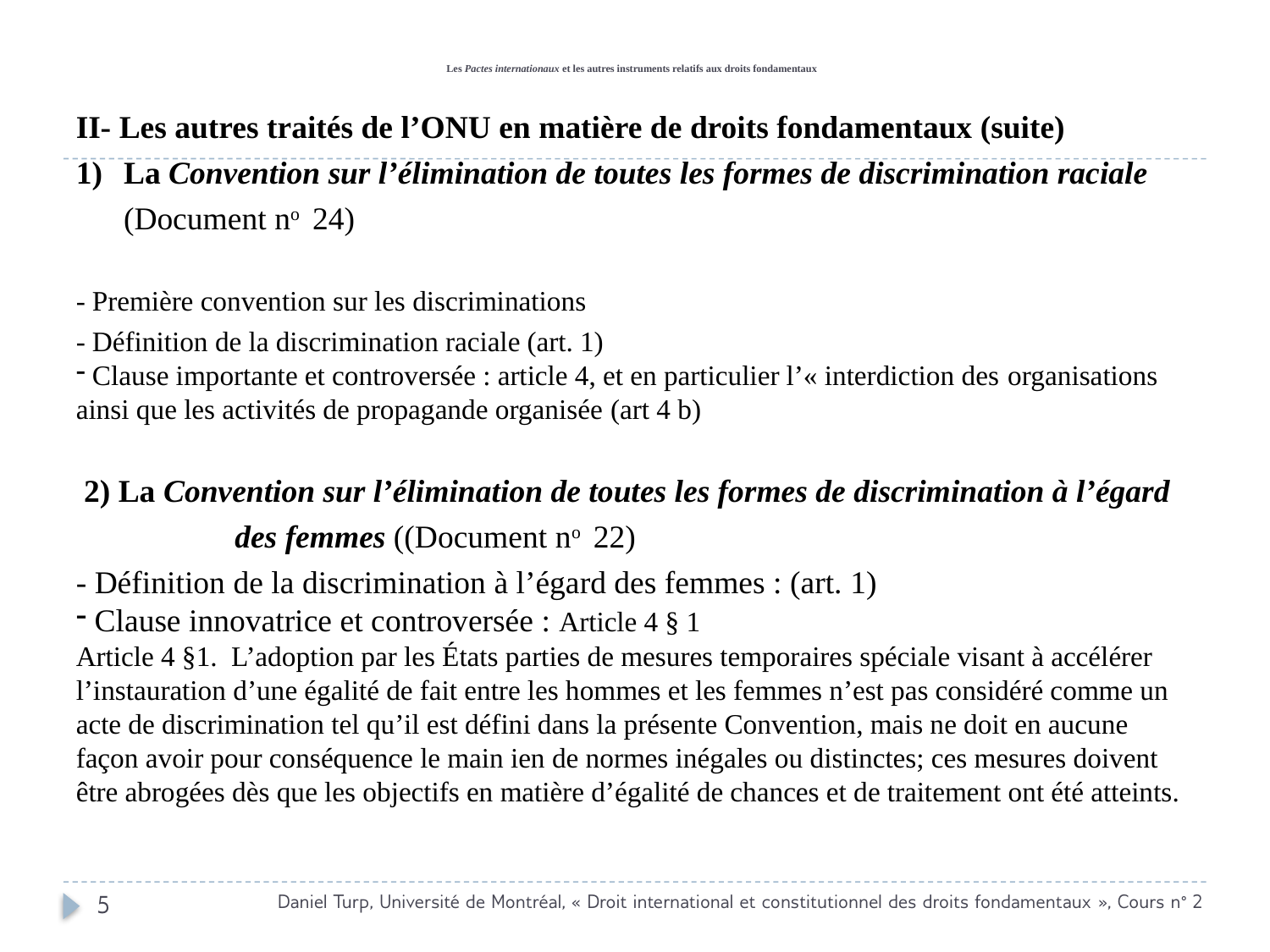

II- Les autres traités de l’ONU en matière de droits fondamentaux (suite)
La Convention sur l’élimination de toutes les formes de discrimination raciale (Document no  24)

- Première convention sur les discriminations
- Définition de la discrimination raciale (art. 1)
 Clause importante et controversée : article 4, et en particulier l’« interdiction des organisations ainsi que les activités de propagande organisée (art 4 b)

 2) La Convention sur l’élimination de toutes les formes de discrimination à l’égard des femmes ((Document no  22)
- Définition de la discrimination à l’égard des femmes : (art. 1)
 Clause innovatrice et controversée : Article 4 § 1
Article 4 §1.  L’adoption par les États parties de mesures temporaires spéciale visant à accélérer l’instauration d’une égalité de fait entre les hommes et les femmes n’est pas considéré comme un acte de discrimination tel qu’il est défini dans la présente Convention, mais ne doit en aucune façon avoir pour conséquence le main ien de normes inégales ou distinctes; ces mesures doivent être abrogées dès que les objectifs en matière d’égalité de chances et de traitement ont été atteints.

# Les Pactes internationaux et les autres instruments relatifs aux droits fondamentaux

Daniel Turp, Université de Montréal, « Droit international et constitutionnel des droits fondamentaux », Cours n° 2
5